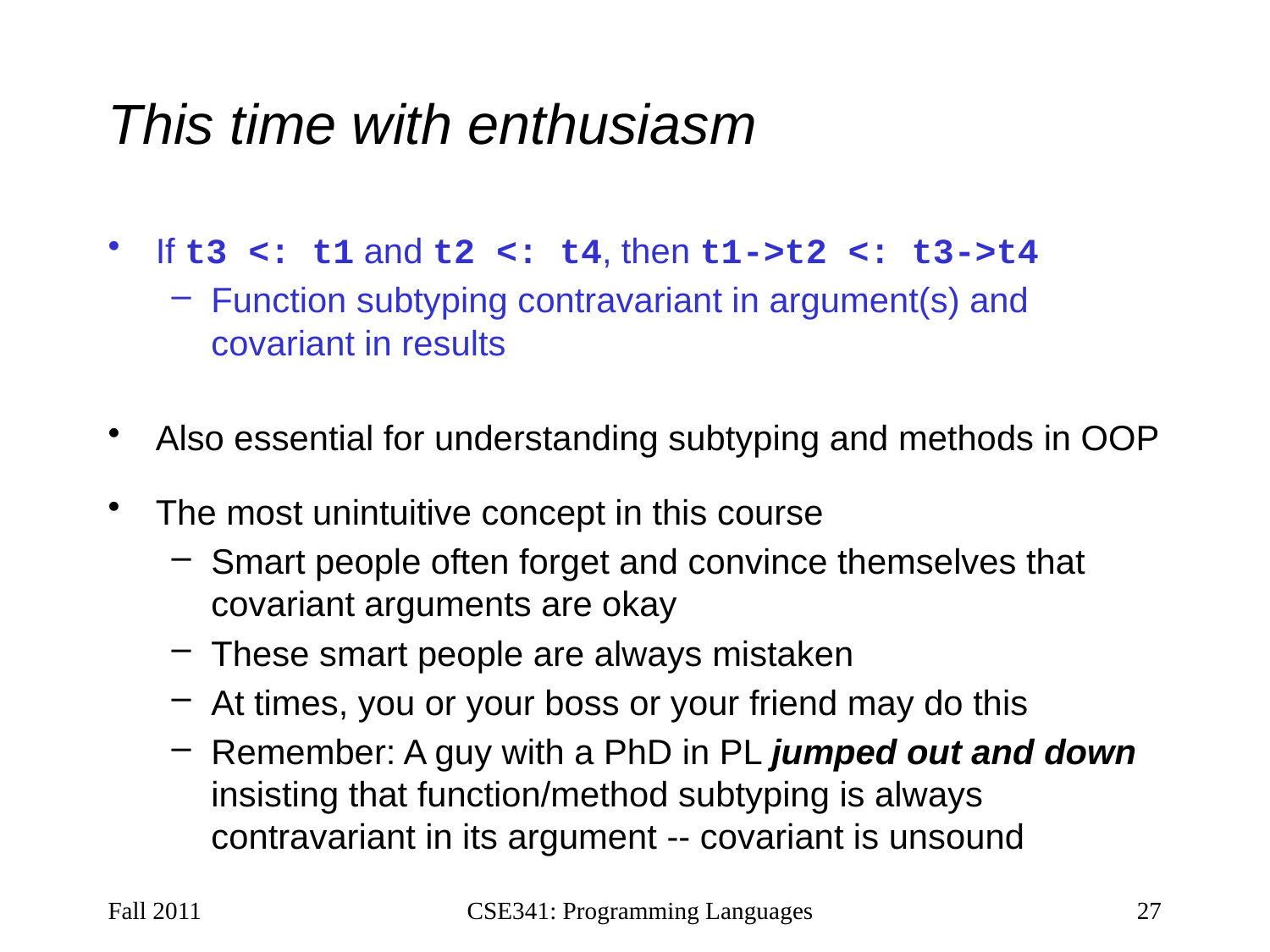

# This time with enthusiasm
If t3 <: t1 and t2 <: t4, then t1->t2 <: t3->t4
Function subtyping contravariant in argument(s) and covariant in results

Also essential for understanding subtyping and methods in OOP

The most unintuitive concept in this course
Smart people often forget and convince themselves that covariant arguments are okay
These smart people are always mistaken
At times, you or your boss or your friend may do this
Remember: A guy with a PhD in PL jumped out and down insisting that function/method subtyping is always contravariant in its argument -- covariant is unsound
Fall 2011
CSE341: Programming Languages
27